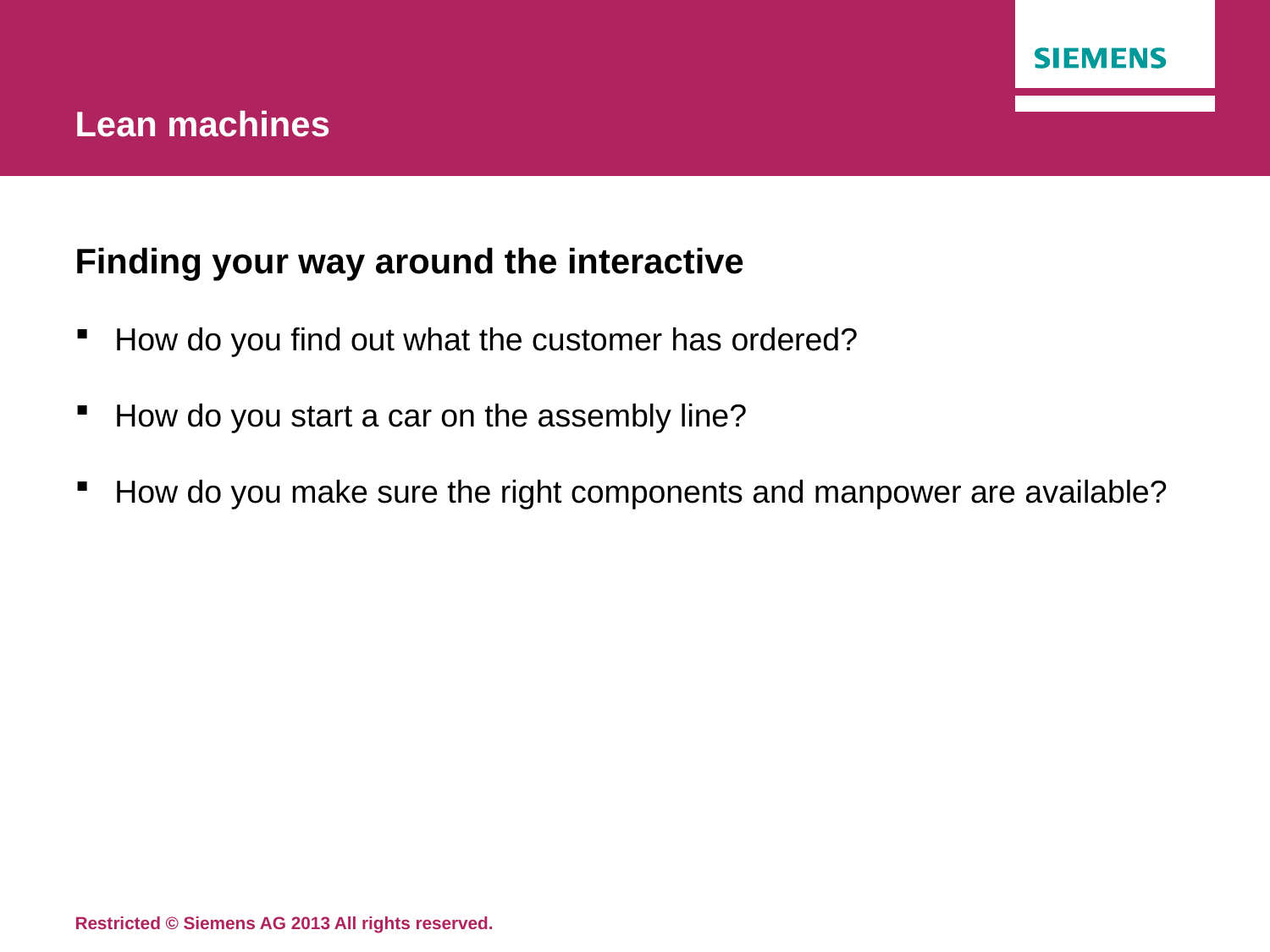

# Lean machines
Finding your way around the interactive
How do you find out what the customer has ordered?
How do you start a car on the assembly line?
How do you make sure the right components and manpower are available?